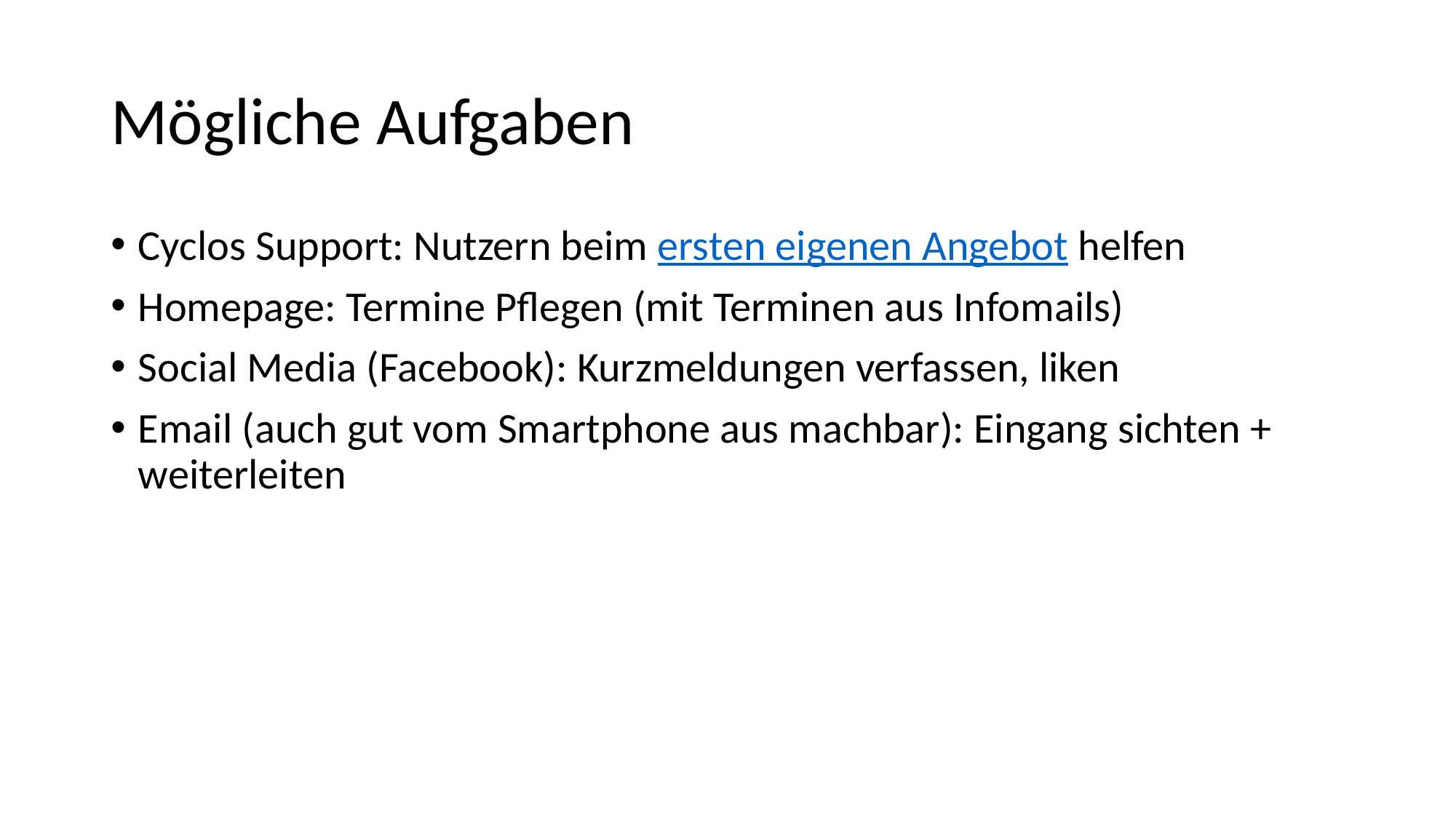

# Mögliche Aufgaben
Cyclos Support: Nutzern beim ersten eigenen Angebot helfen
Homepage: Termine Pflegen (mit Terminen aus Infomails)
Social Media (Facebook): Kurzmeldungen verfassen, liken
Email (auch gut vom Smartphone aus machbar): Eingang sichten + weiterleiten